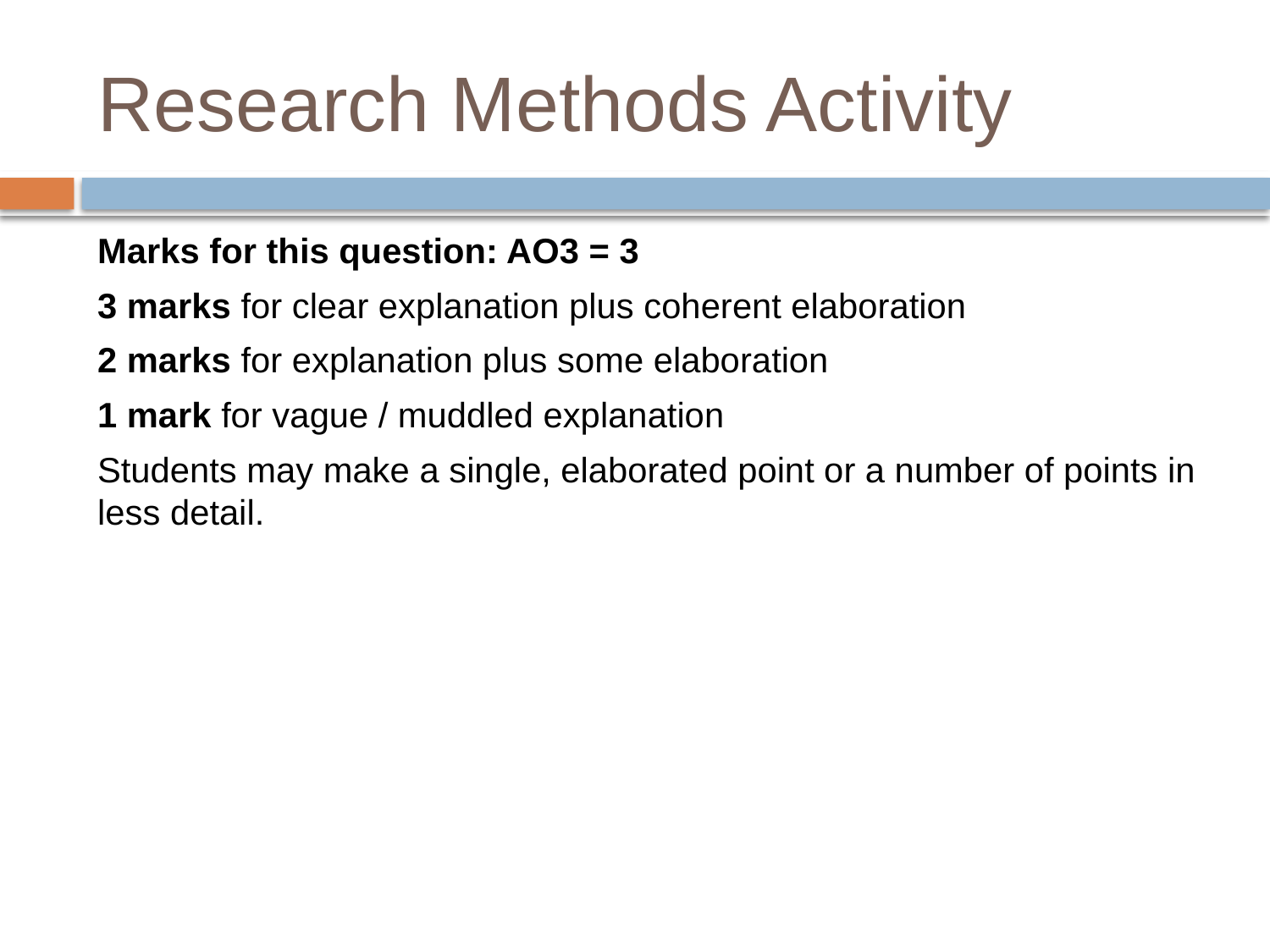

# Research Methods Activity
Marks for this question: AO3 = 3
3 marks for clear explanation plus coherent elaboration
2 marks for explanation plus some elaboration
1 mark for vague / muddled explanation
Students may make a single, elaborated point or a number of points in less detail.